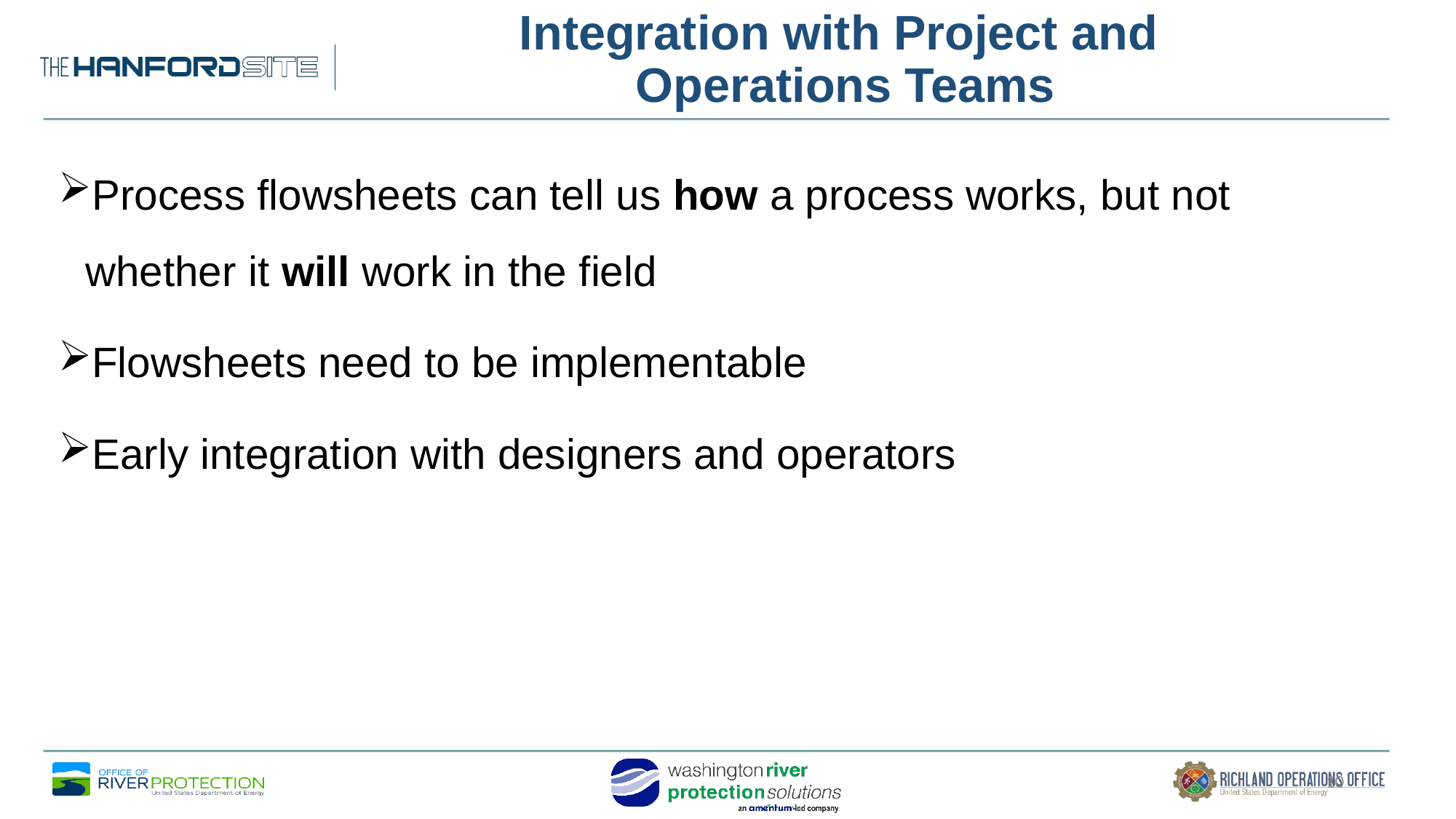

# Integration with Project and Operations Teams
Process flowsheets can tell us how a process works, but not whether it will work in the field
Flowsheets need to be implementable
Early integration with designers and operators
10